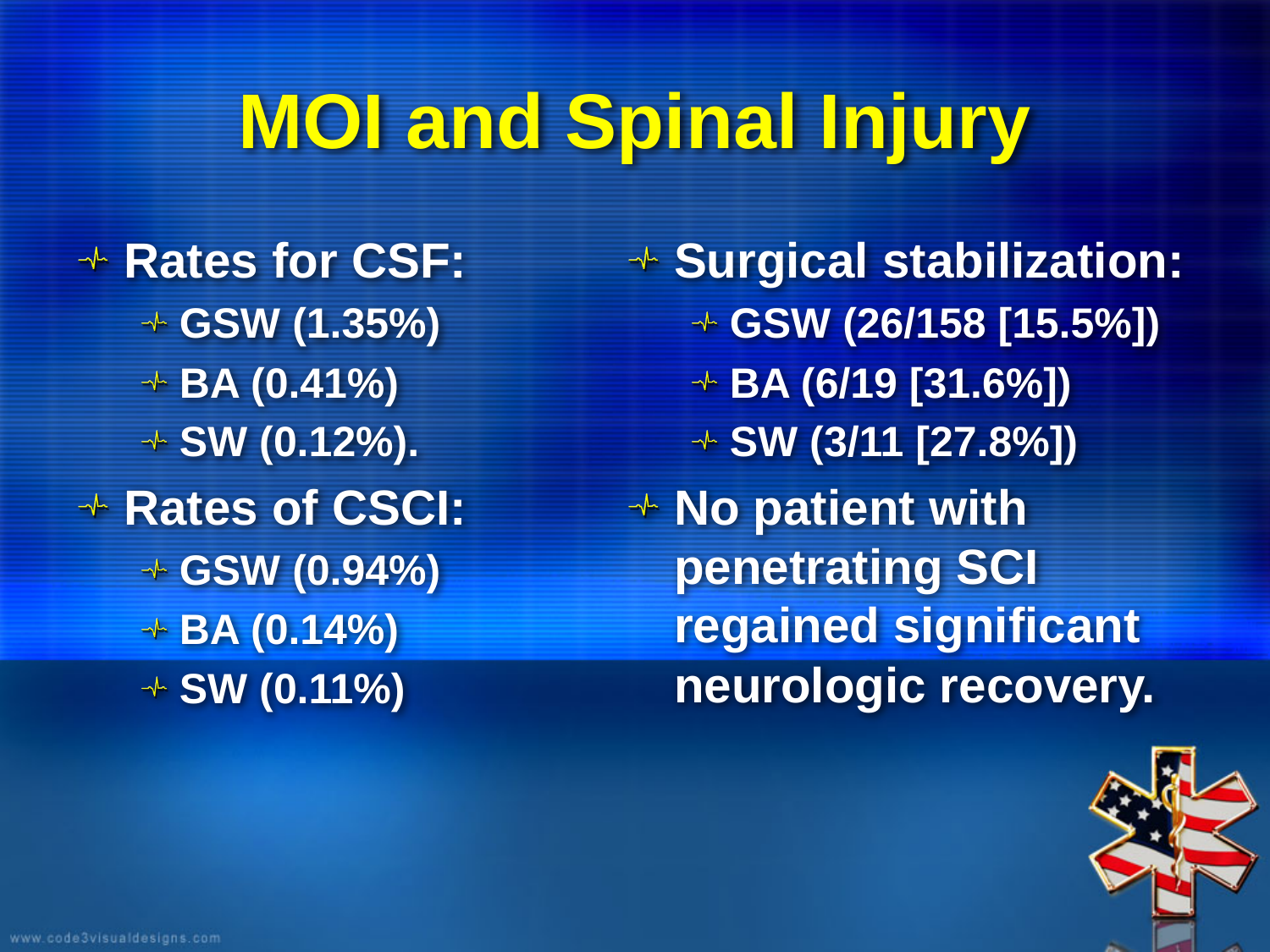

# MOI and Spinal Injury
Rates for CSF:
GSW (1.35%)
BA (0.41%)
SW (0.12%).
Rates of CSCI:
GSW (0.94%)
BA (0.14%)
SW (0.11%)
Surgical stabilization:
GSW (26/158 [15.5%])
BA (6/19 [31.6%])
SW (3/11 [27.8%])
No patient with penetrating SCI regained significant neurologic recovery.